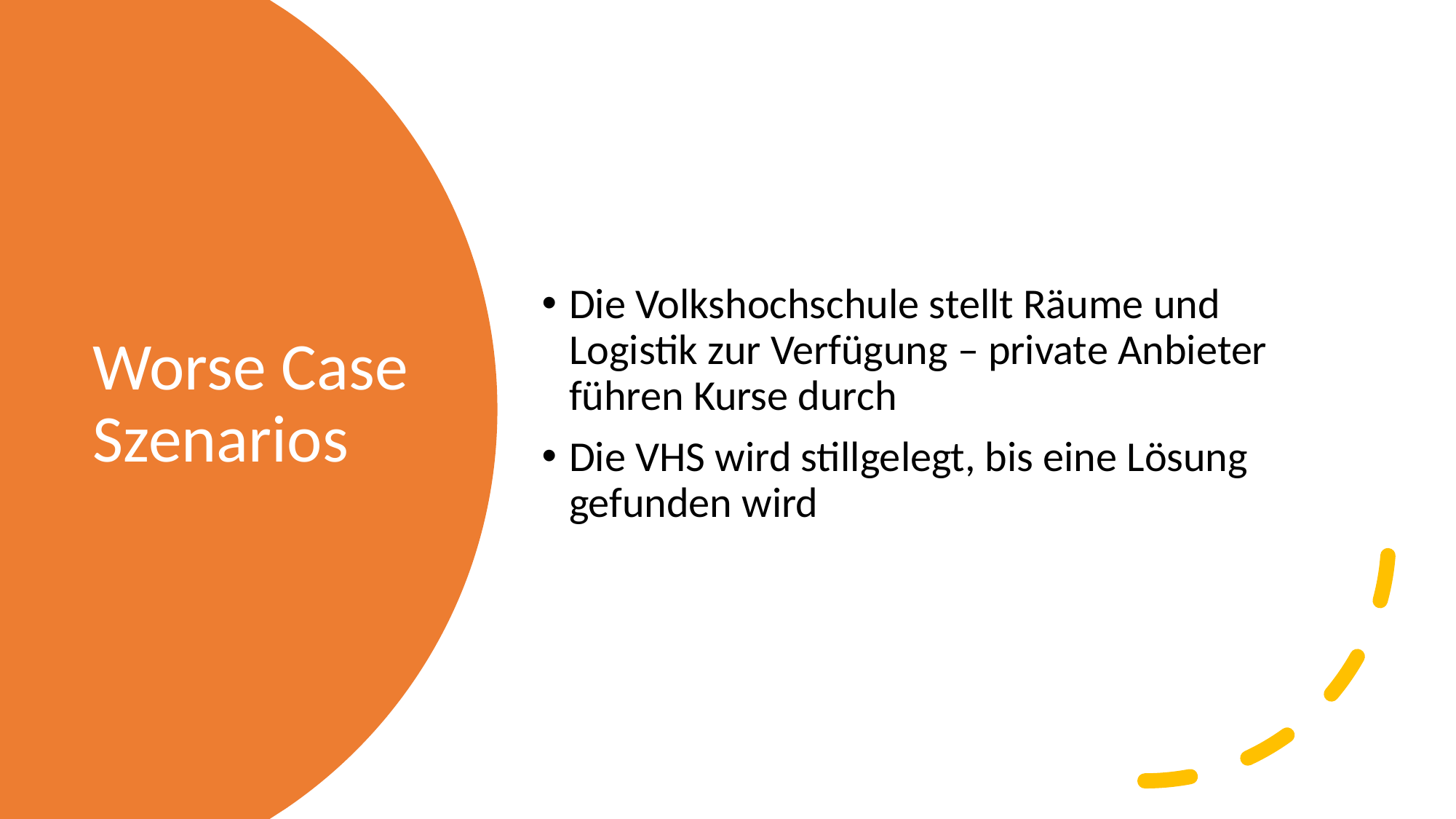

Die Volkshochschule stellt Räume und Logistik zur Verfügung – private Anbieter führen Kurse durch
Die VHS wird stillgelegt, bis eine Lösung gefunden wird
# Worse Case Szenarios